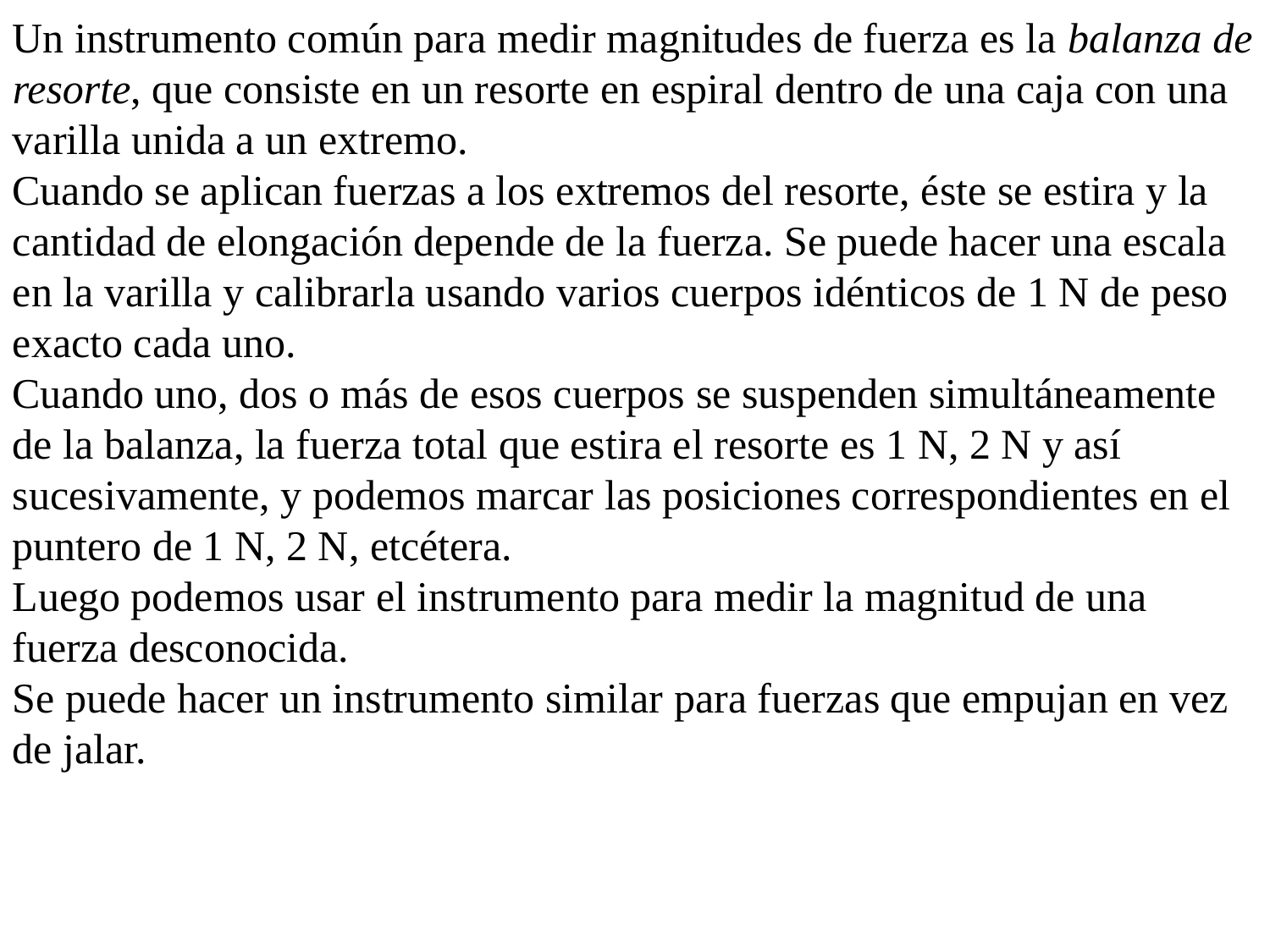

Un instrumento común para medir magnitudes de fuerza es la balanza de resorte, que consiste en un resorte en espiral dentro de una caja con una varilla unida a un extremo.
Cuando se aplican fuerzas a los extremos del resorte, éste se estira y la cantidad de elongación depende de la fuerza. Se puede hacer una escala en la varilla y calibrarla usando varios cuerpos idénticos de 1 N de peso exacto cada uno.
Cuando uno, dos o más de esos cuerpos se suspenden simultáneamente de la balanza, la fuerza total que estira el resorte es 1 N, 2 N y así sucesivamente, y podemos marcar las posiciones correspondientes en el puntero de 1 N, 2 N, etcétera.
Luego podemos usar el instrumento para medir la magnitud de una fuerza desconocida.
Se puede hacer un instrumento similar para fuerzas que empujan en vez de jalar.